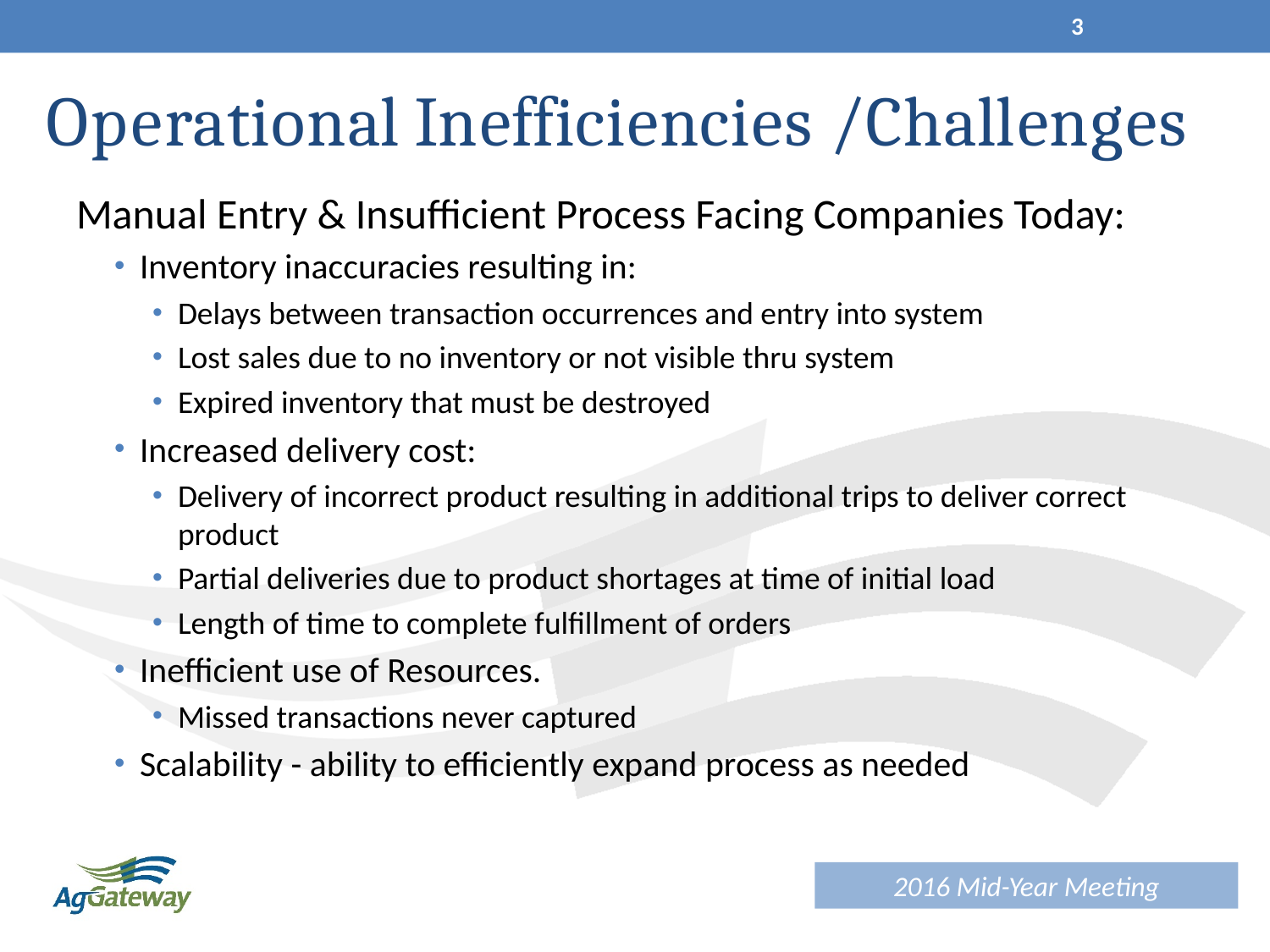

3
# Operational Inefficiencies /Challenges
Manual Entry & Insufficient Process Facing Companies Today:
Inventory inaccuracies resulting in:
Delays between transaction occurrences and entry into system
Lost sales due to no inventory or not visible thru system
Expired inventory that must be destroyed
Increased delivery cost:
Delivery of incorrect product resulting in additional trips to deliver correct product
Partial deliveries due to product shortages at time of initial load
Length of time to complete fulfillment of orders
Inefficient use of Resources.
Missed transactions never captured
Scalability - ability to efficiently expand process as needed